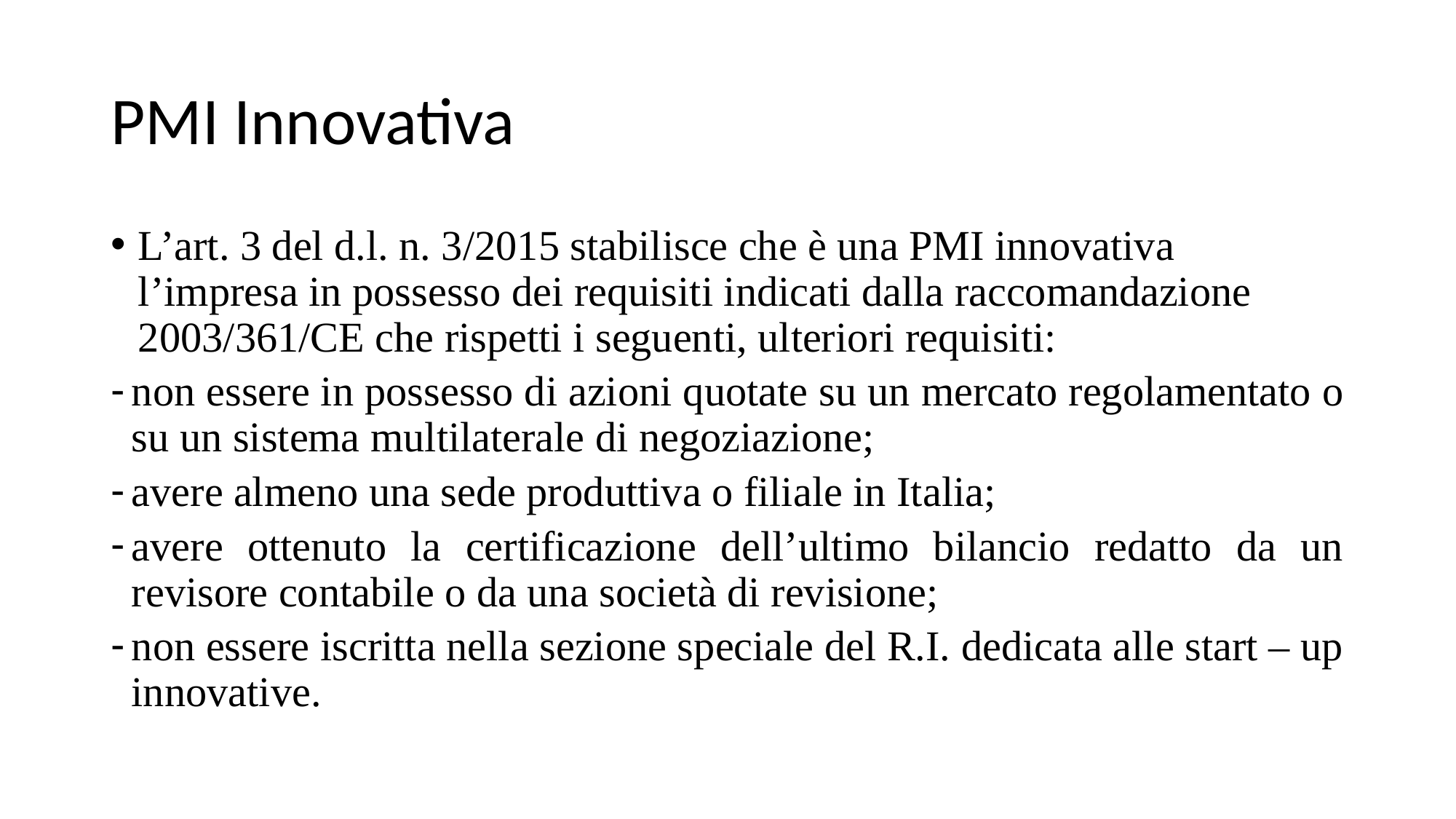

# PMI Innovativa
L’art. 3 del d.l. n. 3/2015 stabilisce che è una PMI innovativa l’impresa in possesso dei requisiti indicati dalla raccomandazione 2003/361/CE che rispetti i seguenti, ulteriori requisiti:
non essere in possesso di azioni quotate su un mercato regolamentato o su un sistema multilaterale di negoziazione;
avere almeno una sede produttiva o filiale in Italia;
avere ottenuto la certificazione dell’ultimo bilancio redatto da un revisore contabile o da una società di revisione;
non essere iscritta nella sezione speciale del R.I. dedicata alle start – up innovative.